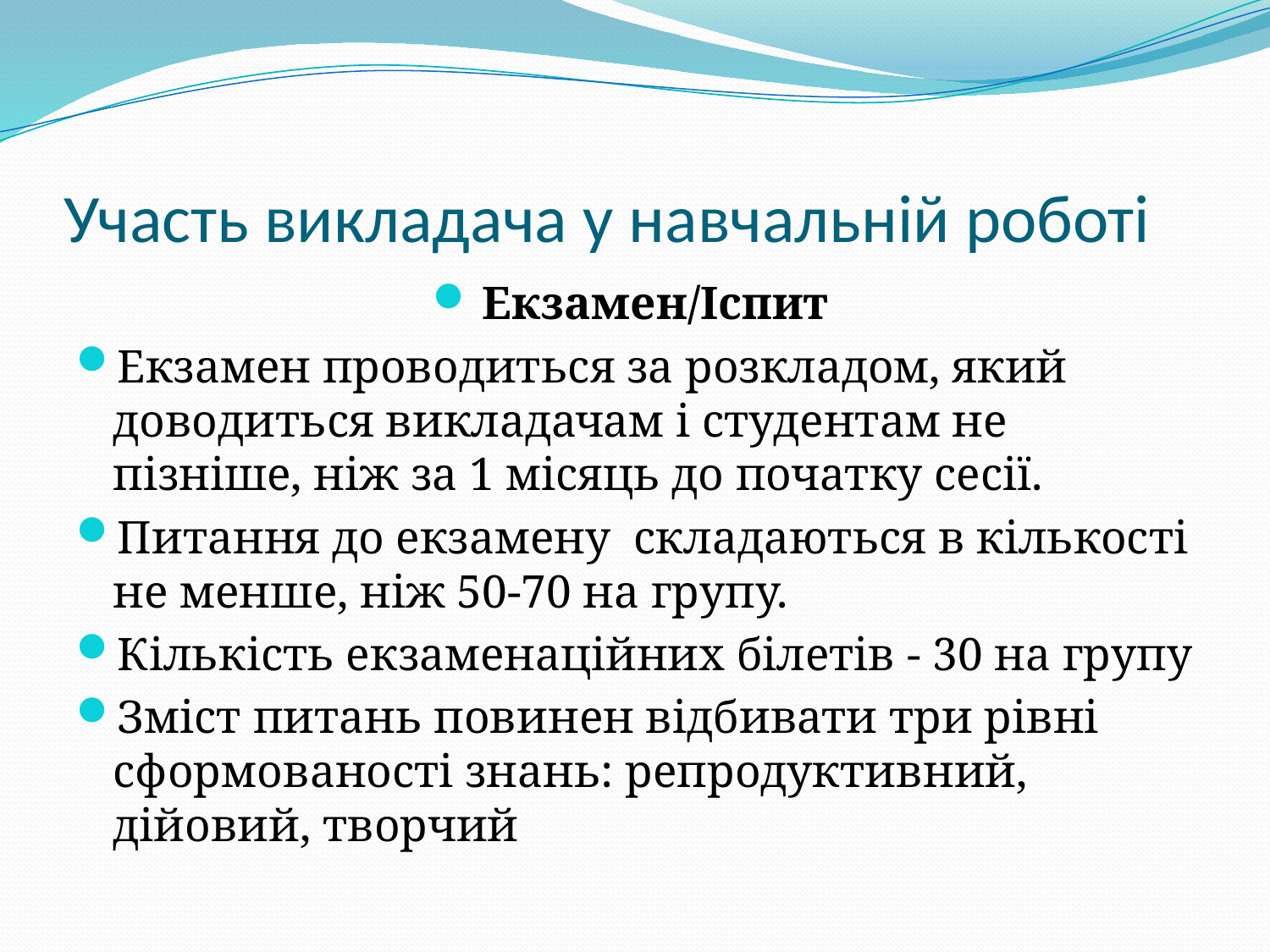

# Участь викладача у навчальній роботі
Екзамен/Іспит
Екзамен проводиться за розкладом, який доводиться викладачам і студентам не пізніше, ніж за 1 місяць до початку сесії.
Питання до екзамену  складаються в кількості не менше, ніж 50-70 на групу.
Кількість екзаменаційних білетів - 30 на групу
Зміст питань повинен відбивати три рівні сформованості знань: репродуктивний, дійовий, творчий